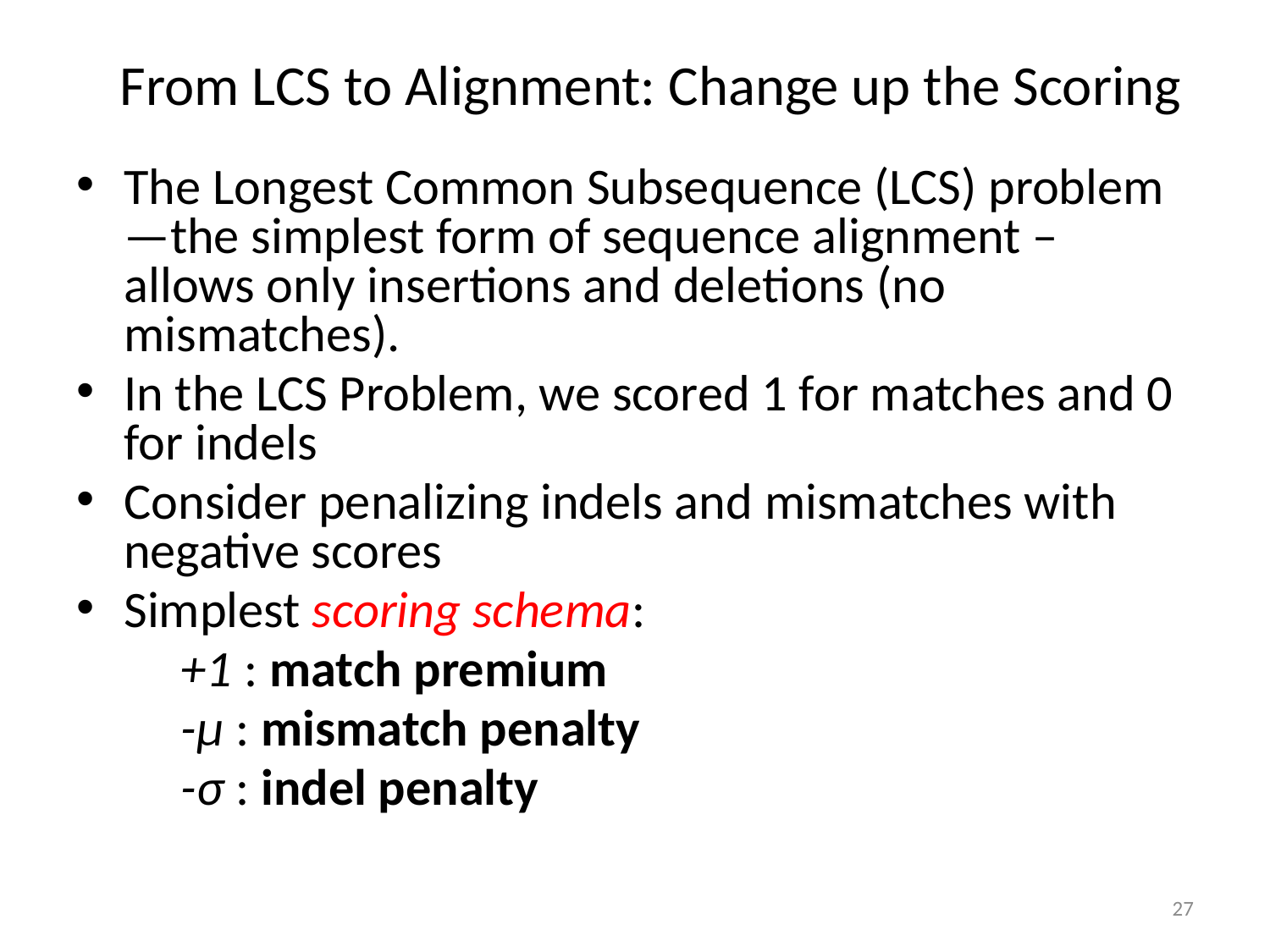

# From LCS to Alignment: Change up the Scoring
The Longest Common Subsequence (LCS) problem—the simplest form of sequence alignment – allows only insertions and deletions (no mismatches).
In the LCS Problem, we scored 1 for matches and 0 for indels
Consider penalizing indels and mismatches with negative scores
Simplest scoring schema:
         +1 : match premium
         -μ : mismatch penalty
         -σ : indel penalty
27